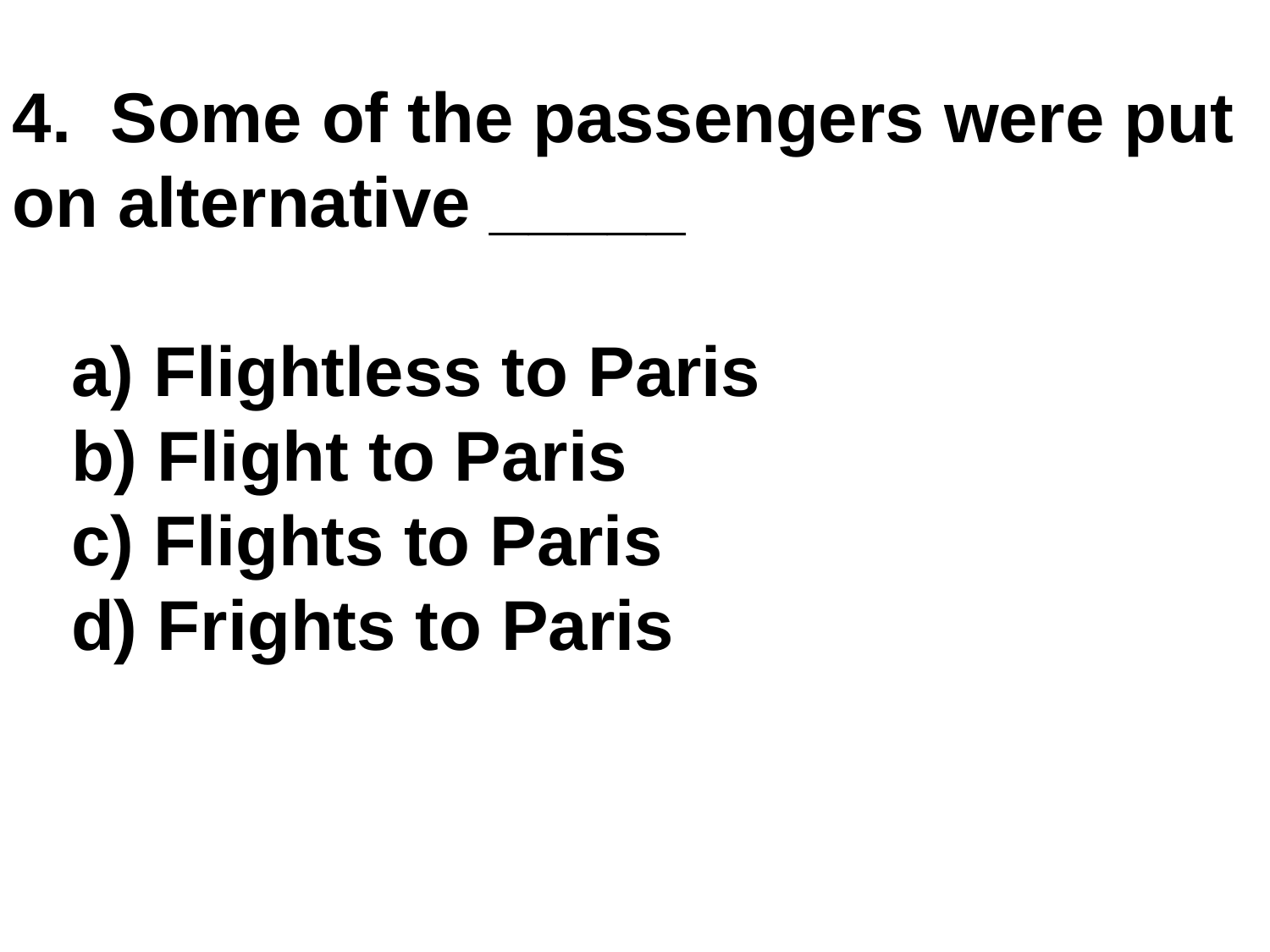

4.  Some of the passengers were put on alternative _____

   a) Flightless to Paris
   b) Flight to Paris
   c) Flights to Paris
   d) Frights to Paris